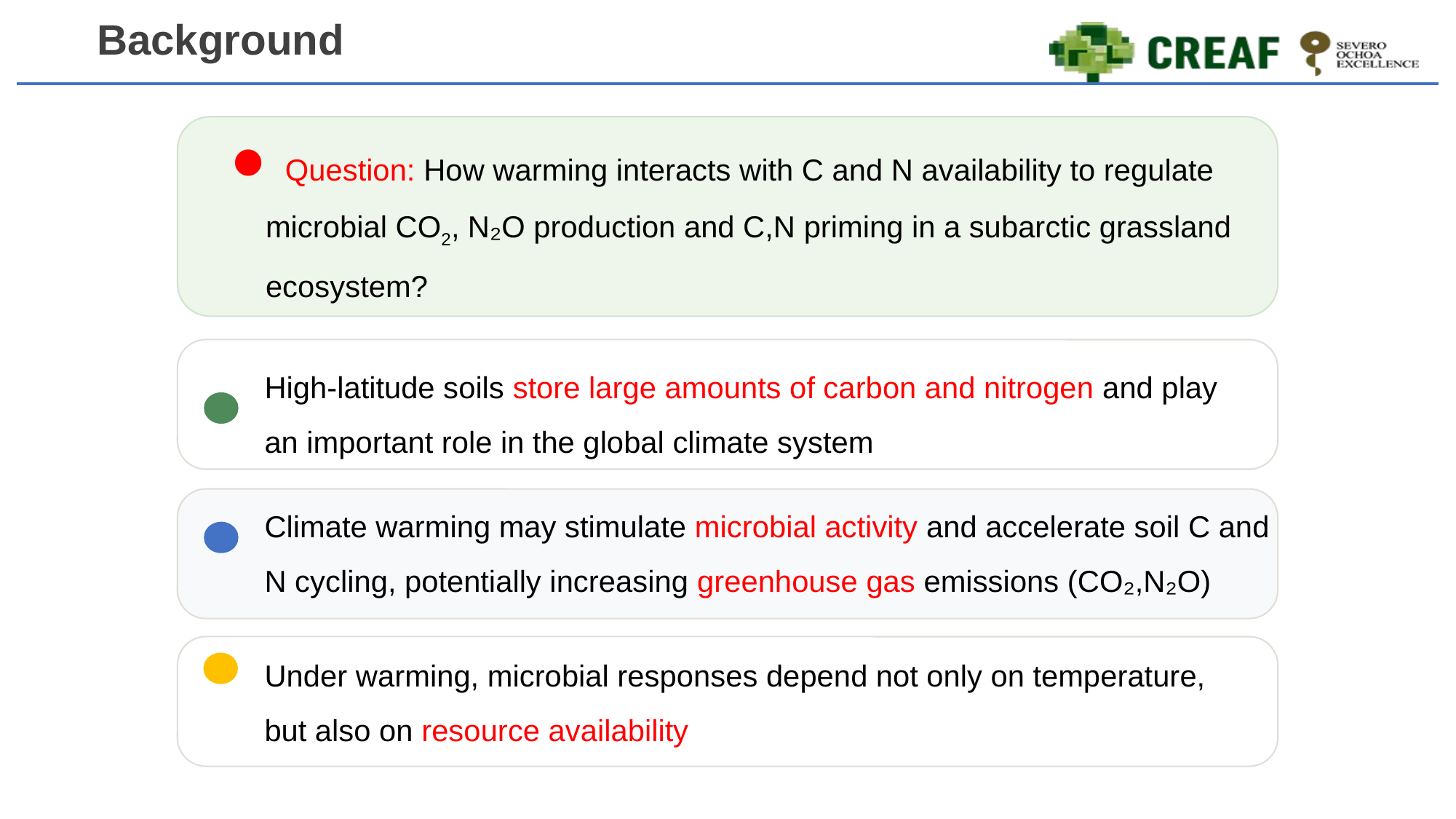

Background

 Question: How warming interacts with C and N availability to regulate microbial CO2, N₂O production and C,N priming in a subarctic grassland ecosystem?

High-latitude soils store large amounts of carbon and nitrogen and play an important role in the global climate system

Climate warming may stimulate microbial activity and accelerate soil C and N cycling, potentially increasing greenhouse gas emissions (CO₂,N₂O)

Under warming, microbial responses depend not only on temperature, but also on resource availability